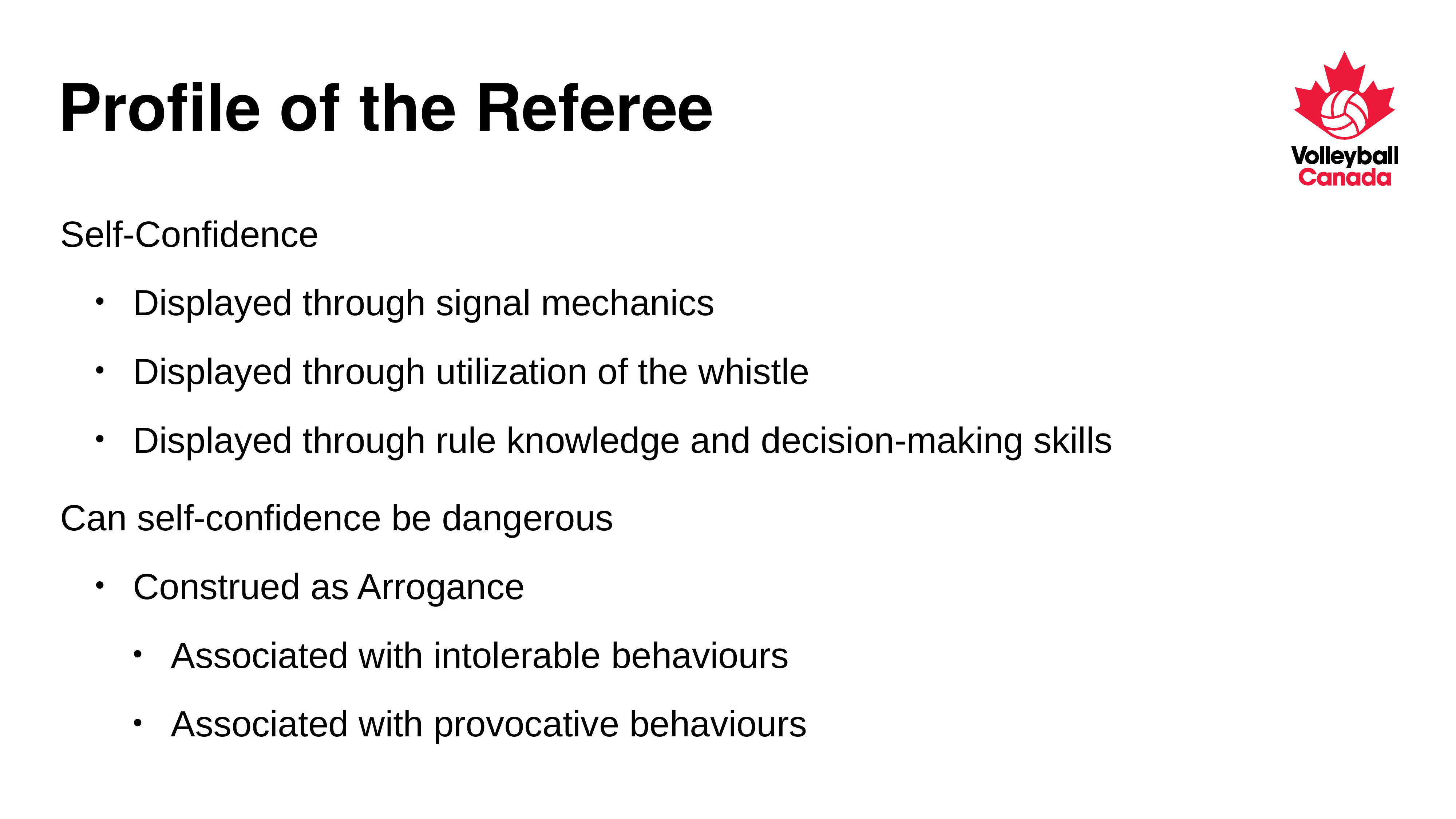

# Profile of the Referee
Self-Confidence
Displayed through signal mechanics
Displayed through utilization of the whistle
Displayed through rule knowledge and decision-making skills
Can self-confidence be dangerous
Construed as Arrogance
Associated with intolerable behaviours
Associated with provocative behaviours